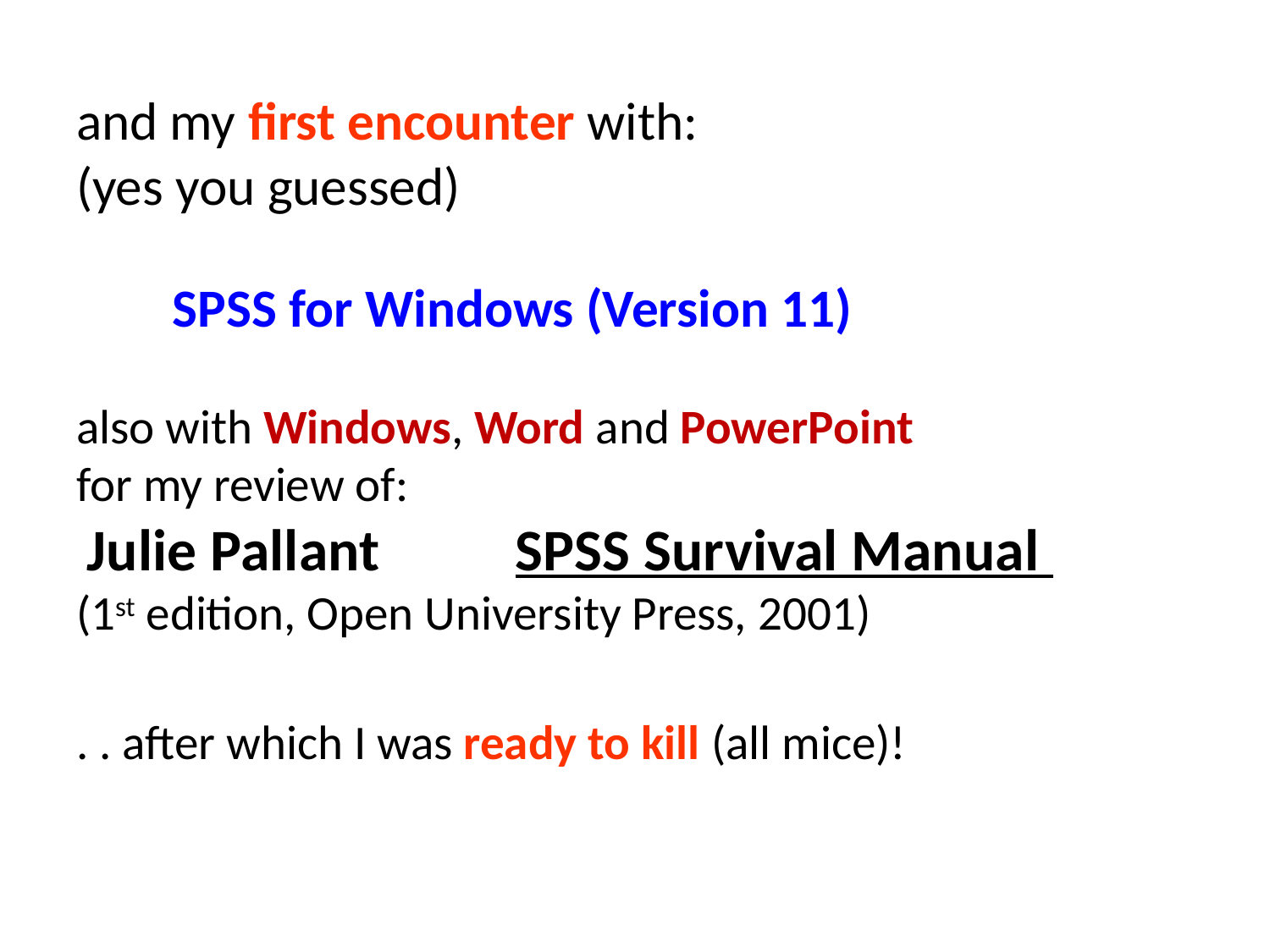

# and my first encounter with: (yes you guessed) SPSS for Windows (Version 11) also with Windows, Word and PowerPoint for my review of: Julie Pallant 	    SPSS Survival Manual (1st edition, Open University Press, 2001) . . after which I was ready to kill (all mice)!